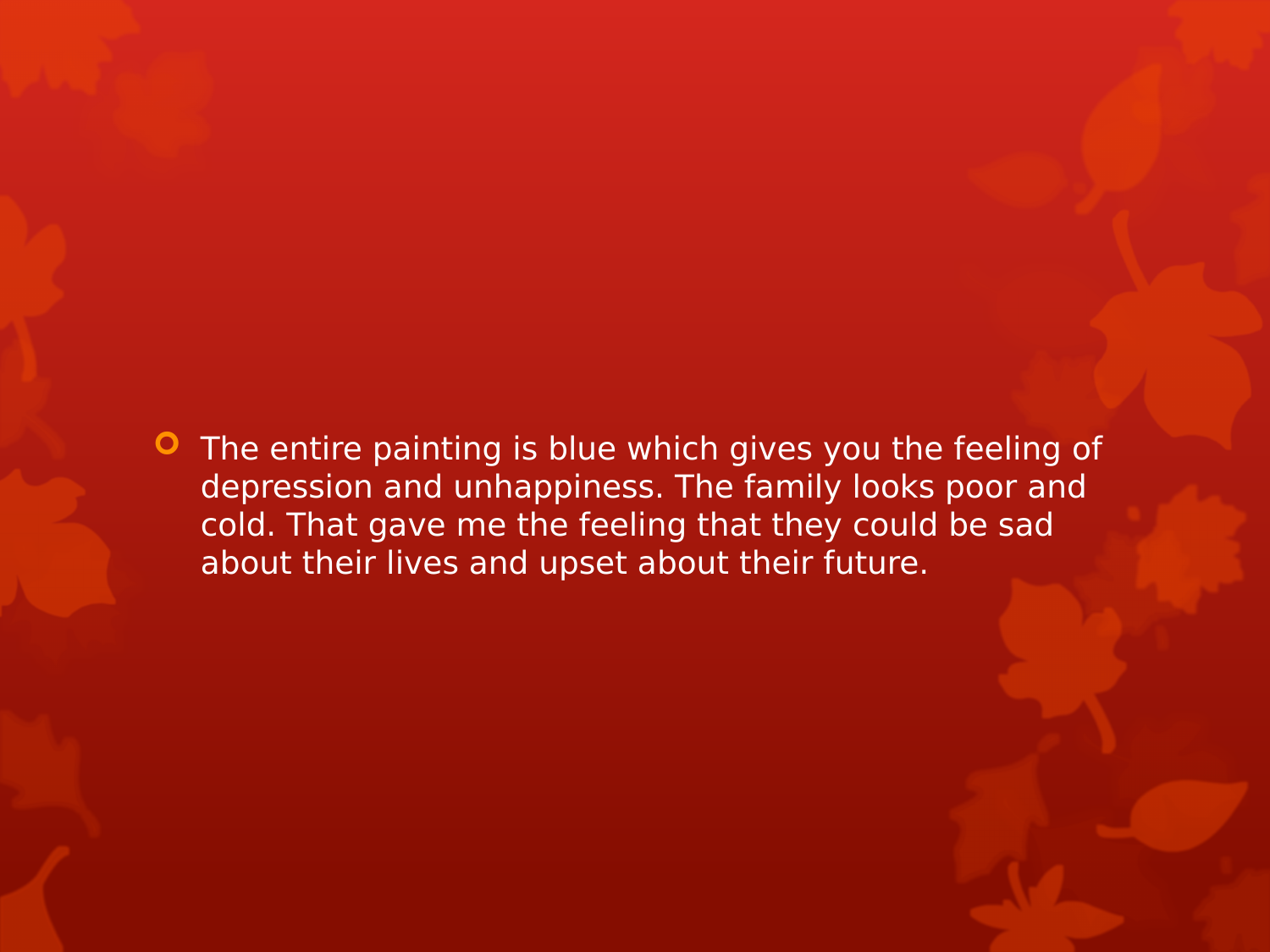

#
The entire painting is blue which gives you the feeling of depression and unhappiness. The family looks poor and cold. That gave me the feeling that they could be sad about their lives and upset about their future.